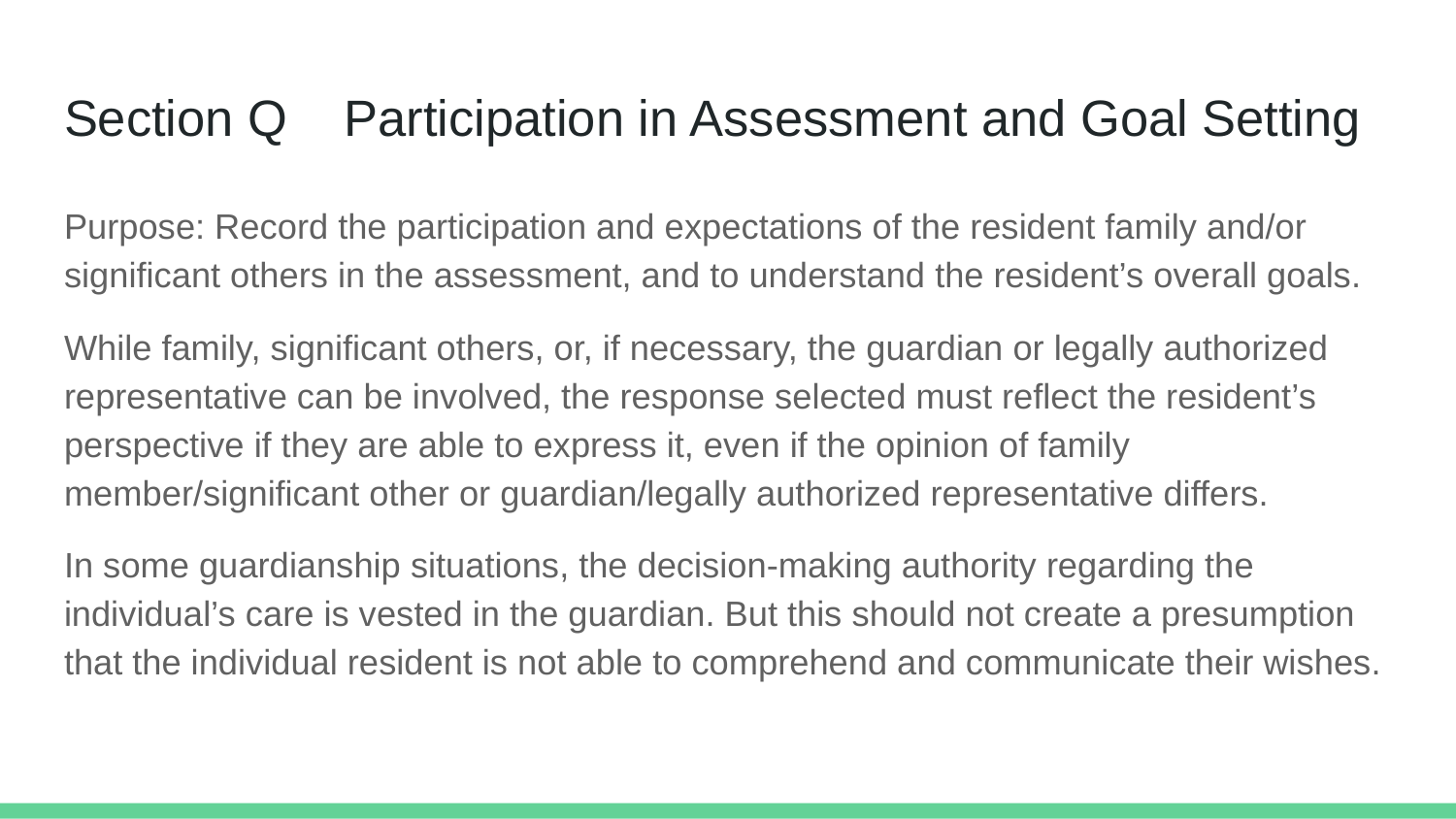

# Section Q    Participation in Assessment and Goal Setting
Purpose: Record the participation and expectations of the resident family and/or significant others in the assessment, and to understand the resident’s overall goals.
While family, significant others, or, if necessary, the guardian or legally authorized representative can be involved, the response selected must reflect the resident’s perspective if they are able to express it, even if the opinion of family member/significant other or guardian/legally authorized representative differs.
In some guardianship situations, the decision-making authority regarding the individual’s care is vested in the guardian. But this should not create a presumption that the individual resident is not able to comprehend and communicate their wishes.